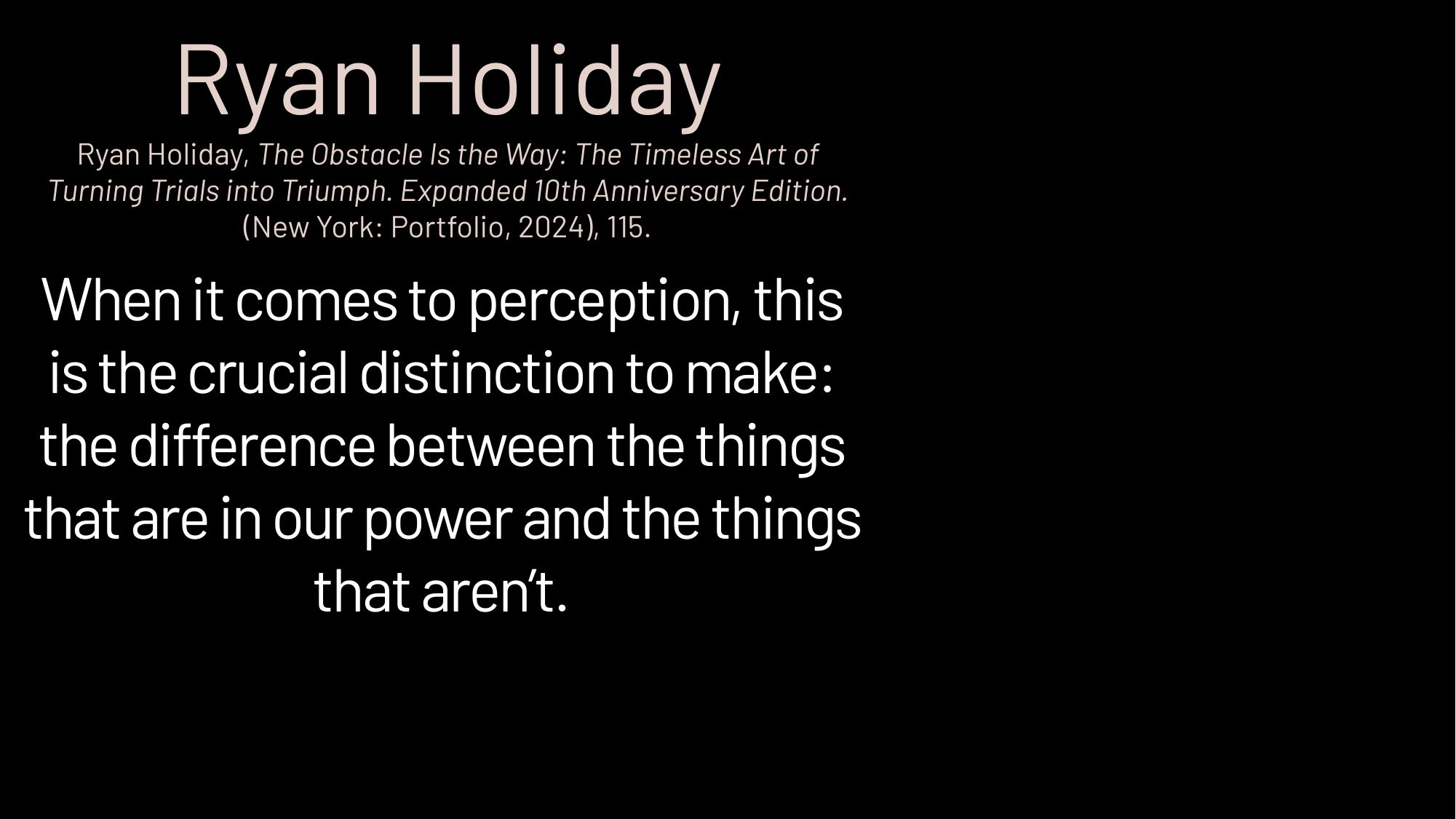

Ryan Holiday
Ryan Holiday, The Obstacle Is the Way: The Timeless Art of Turning Trials into Triumph. Expanded 10th Anniversary Edition. (New York: Portfolio, 2024), 115.
When it comes to perception, this is the crucial distinction to make: the difference between the things that are in our power and the things that aren’t.